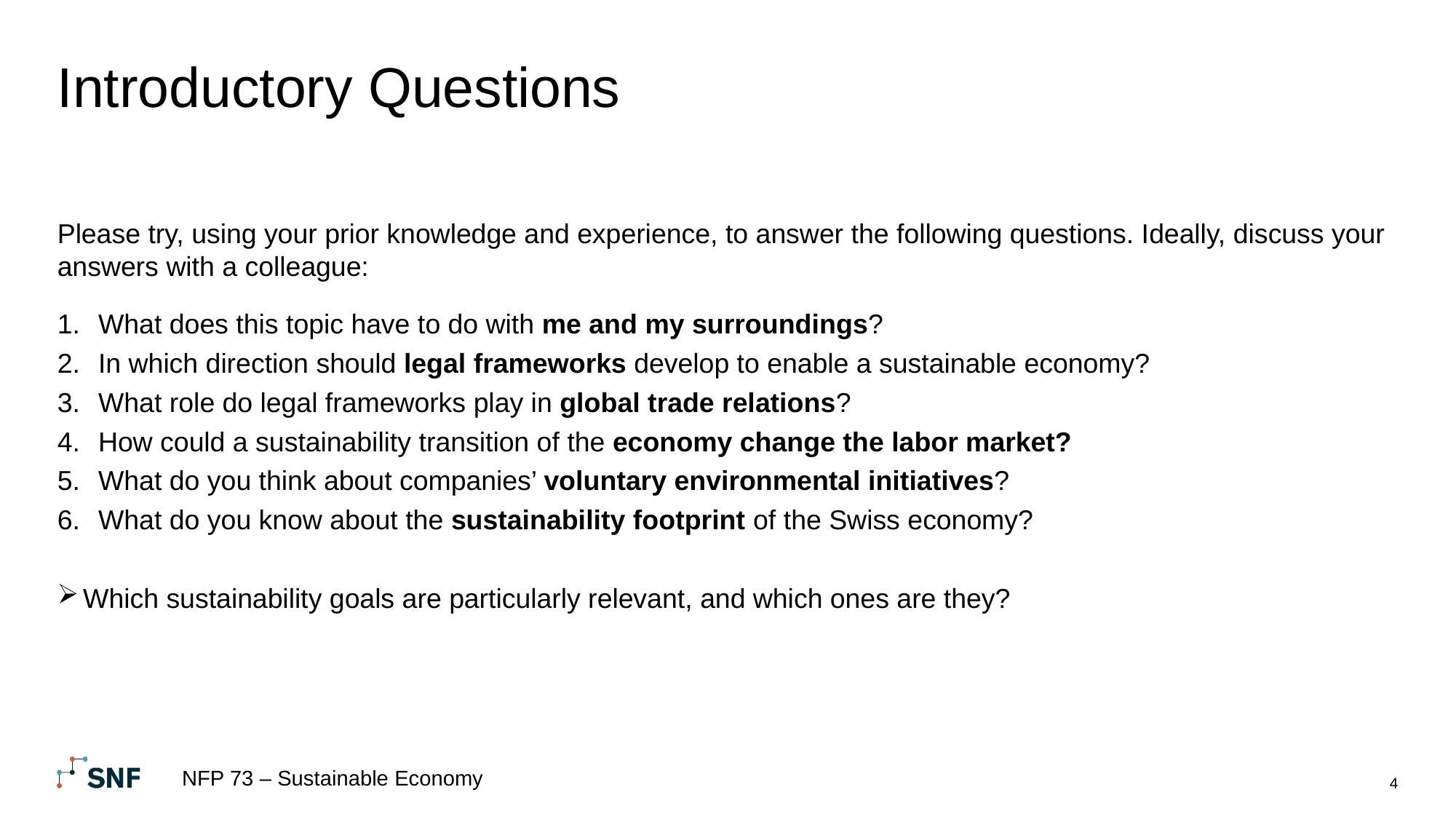

# Introductory Questions
Please try, using your prior knowledge and experience, to answer the following questions. Ideally, discuss your answers with a colleague:
What does this topic have to do with me and my surroundings?
In which direction should legal frameworks develop to enable a sustainable economy?
What role do legal frameworks play in global trade relations?
How could a sustainability transition of the economy change the labor market?
What do you think about companies’ voluntary environmental initiatives?
What do you know about the sustainability footprint of the Swiss economy?

Which sustainability goals are particularly relevant, and which ones are they?

NFP 73 – Sustainable Economy
4